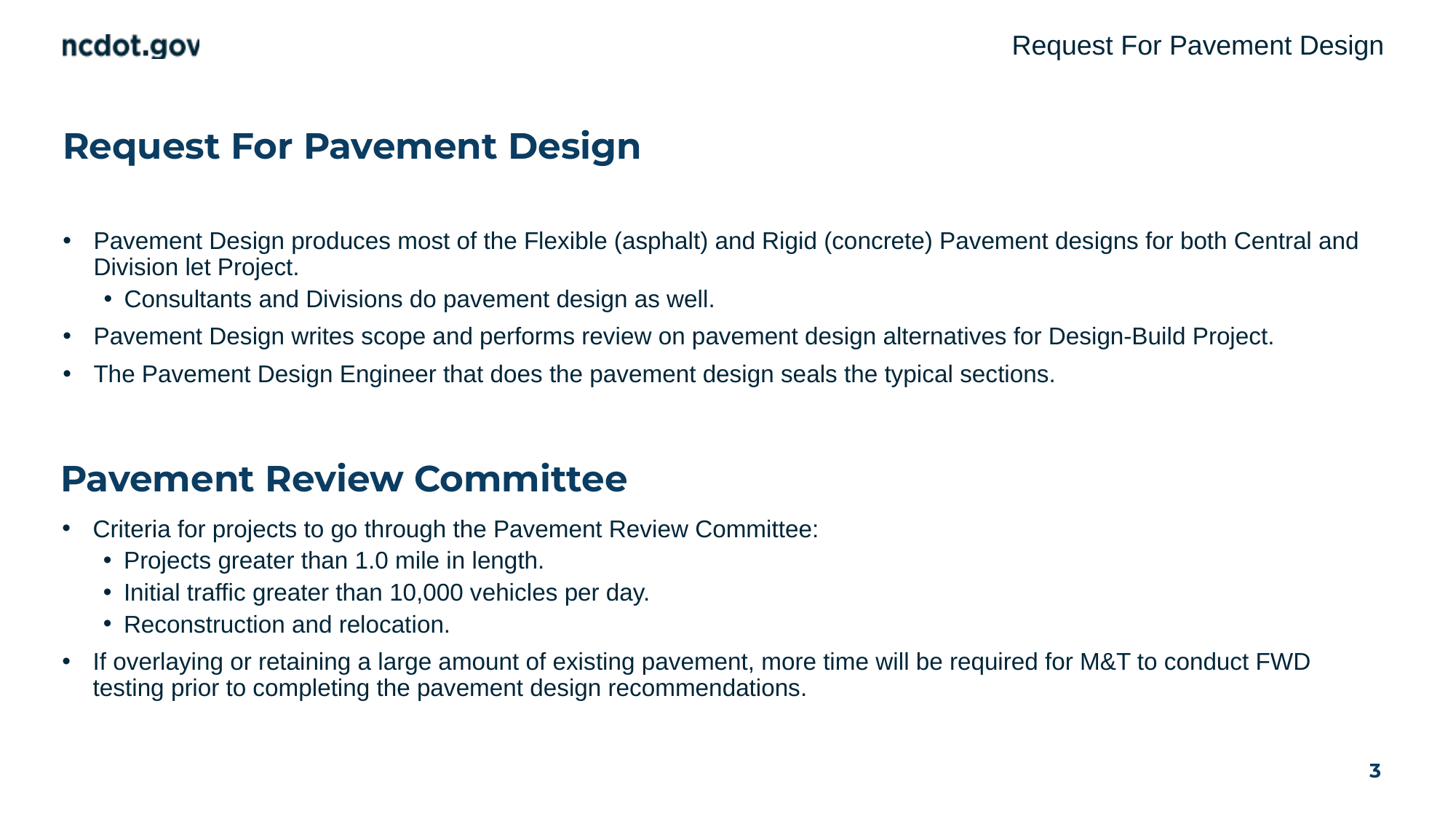

Request For Pavement Design
# Request For Pavement Design

Pavement Design produces most of the Flexible (asphalt) and Rigid (concrete) Pavement designs for both Central and Division let Project.
Consultants and Divisions do pavement design as well.
Pavement Design writes scope and performs review on pavement design alternatives for Design-Build Project.
The Pavement Design Engineer that does the pavement design seals the typical sections.

Pavement Review Committee
Criteria for projects to go through the Pavement Review Committee:
Projects greater than 1.0 mile in length.
Initial traffic greater than 10,000 vehicles per day.
Reconstruction and relocation.
If overlaying or retaining a large amount of existing pavement, more time will be required for M&T to conduct FWD testing prior to completing the pavement design recommendations.

3